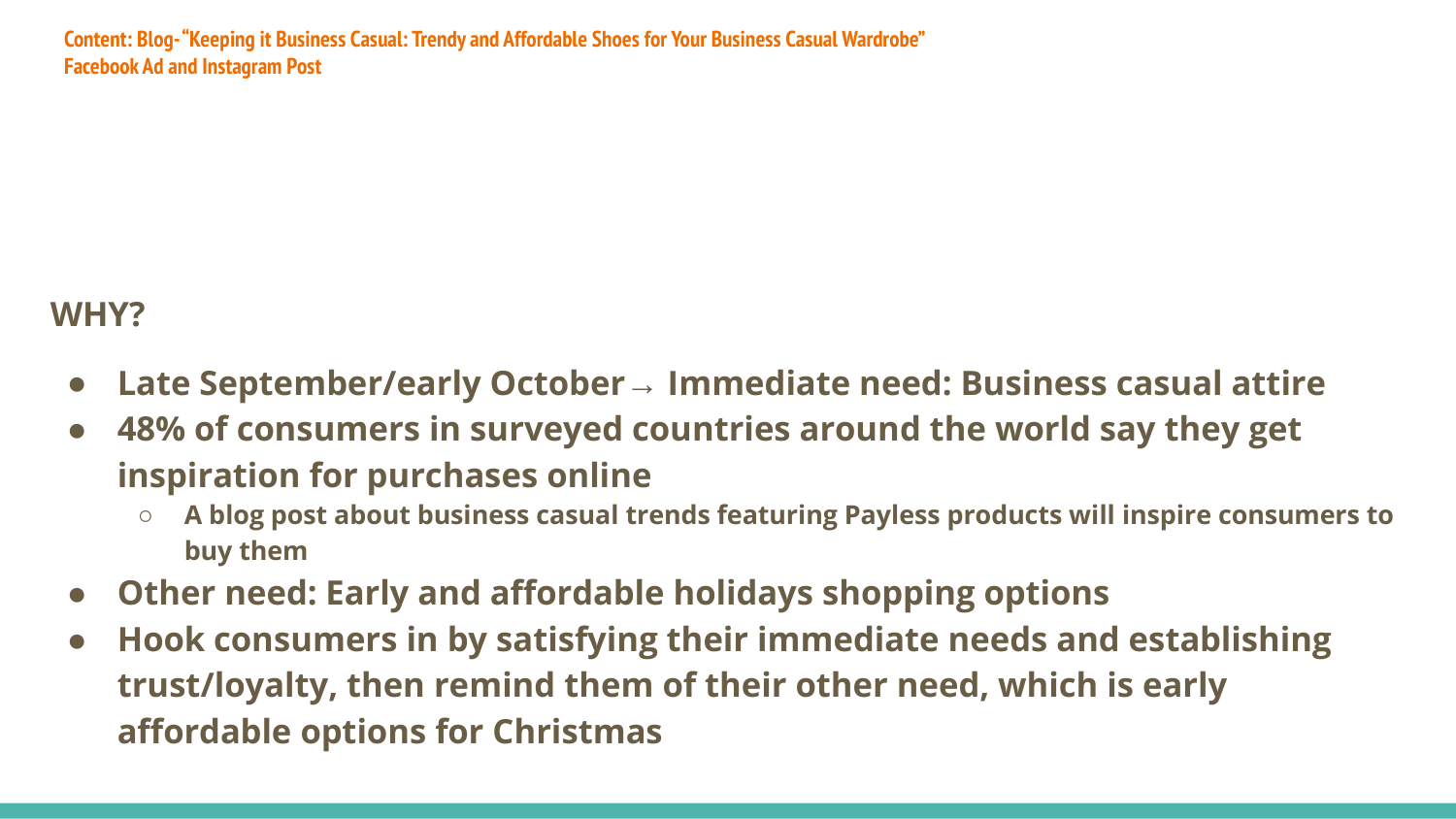

# Content: Blog- “Keeping it Business Casual: Trendy and Affordable Shoes for Your Business Casual Wardrobe”
Facebook Ad and Instagram Post

WHY?
Late September/early October→ Immediate need: Business casual attire
48% of consumers in surveyed countries around the world say they get inspiration for purchases online
A blog post about business casual trends featuring Payless products will inspire consumers to buy them
Other need: Early and affordable holidays shopping options
Hook consumers in by satisfying their immediate needs and establishing trust/loyalty, then remind them of their other need, which is early affordable options for Christmas